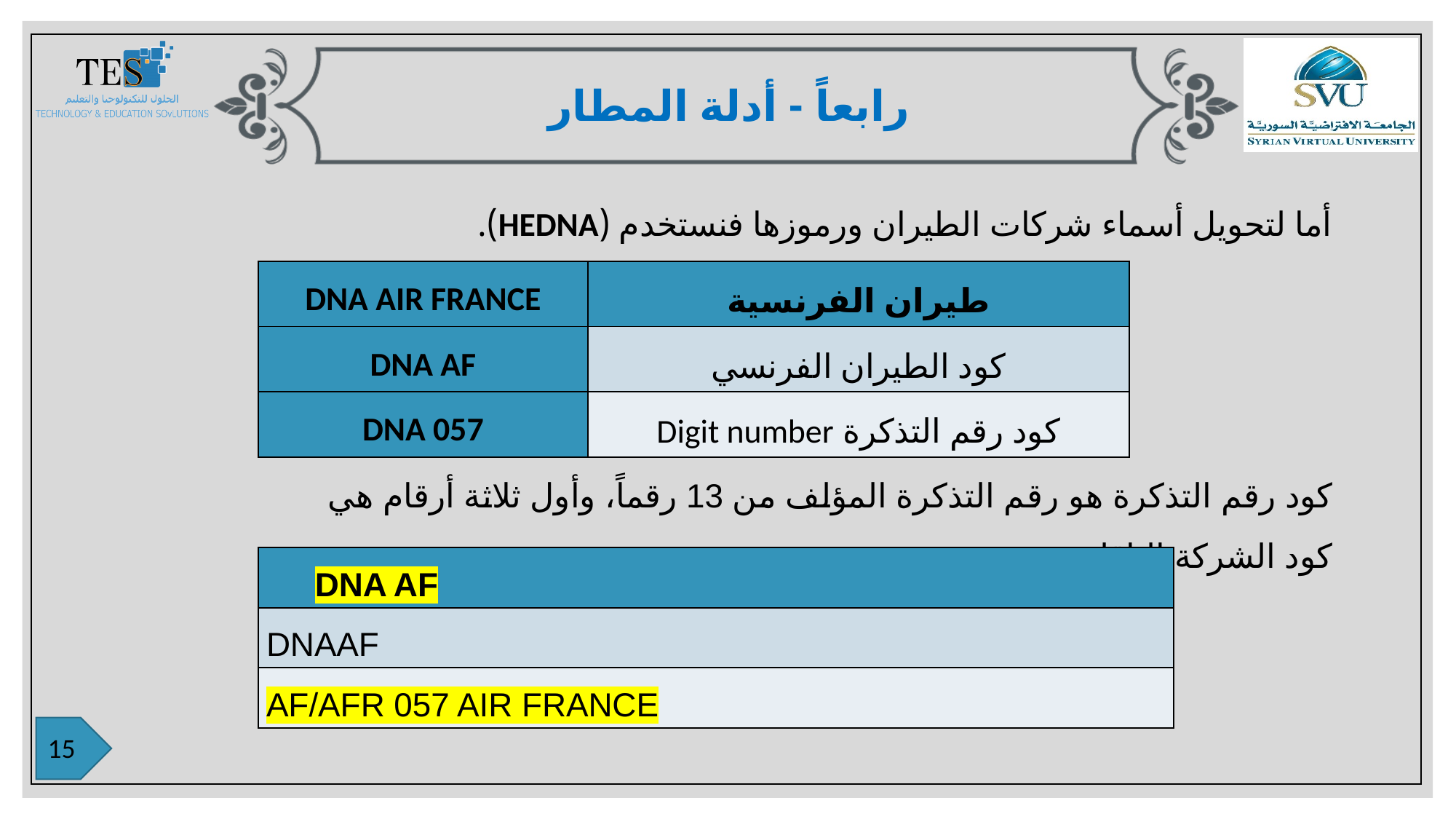

رابعاً - أدلة المطار
أما لتحويل أسماء شركات الطيران ورموزها فنستخدم (HEDNA).
| DNA AIR FRANCE | طيران الفرنسية |
| --- | --- |
| DNA AF | كود الطيران الفرنسي |
| DNA 057 | كود رقم التذكرة Digit number |
كود رقم التذكرة هو رقم التذكرة المؤلف من 13 رقماً، وأول ثلاثة أرقام هي كود الشركة الناقلة.
| DNA AF |
| --- |
| DNAAF |
| AF/AFR 057 AIR FRANCE |